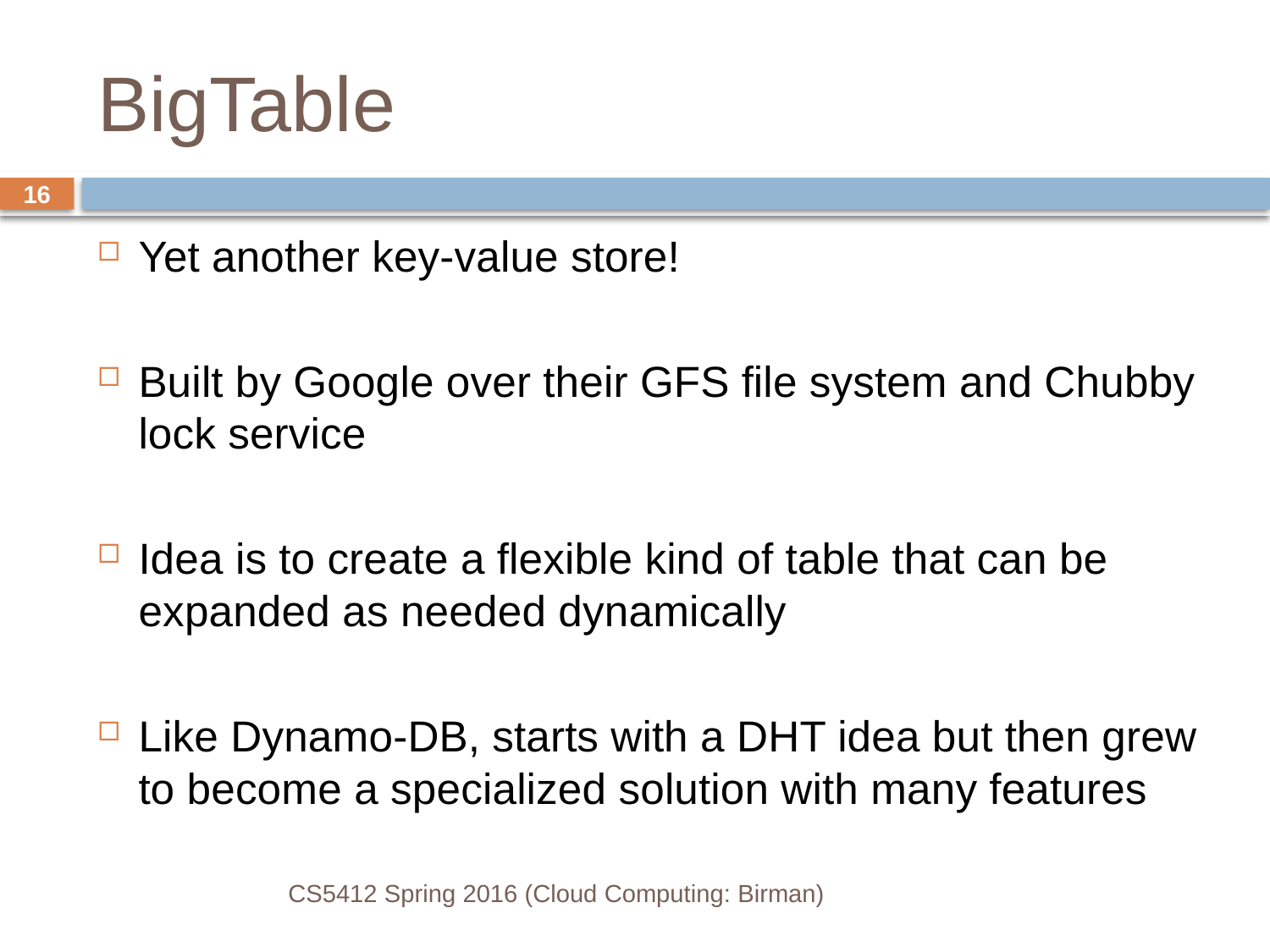

# BigTable
16
Yet another key-value store!

Built by Google over their GFS file system and Chubby lock service

Idea is to create a flexible kind of table that can be expanded as needed dynamically

Like Dynamo-DB, starts with a DHT idea but then grew to become a specialized solution with many features
CS5412 Spring 2016 (Cloud Computing: Birman)